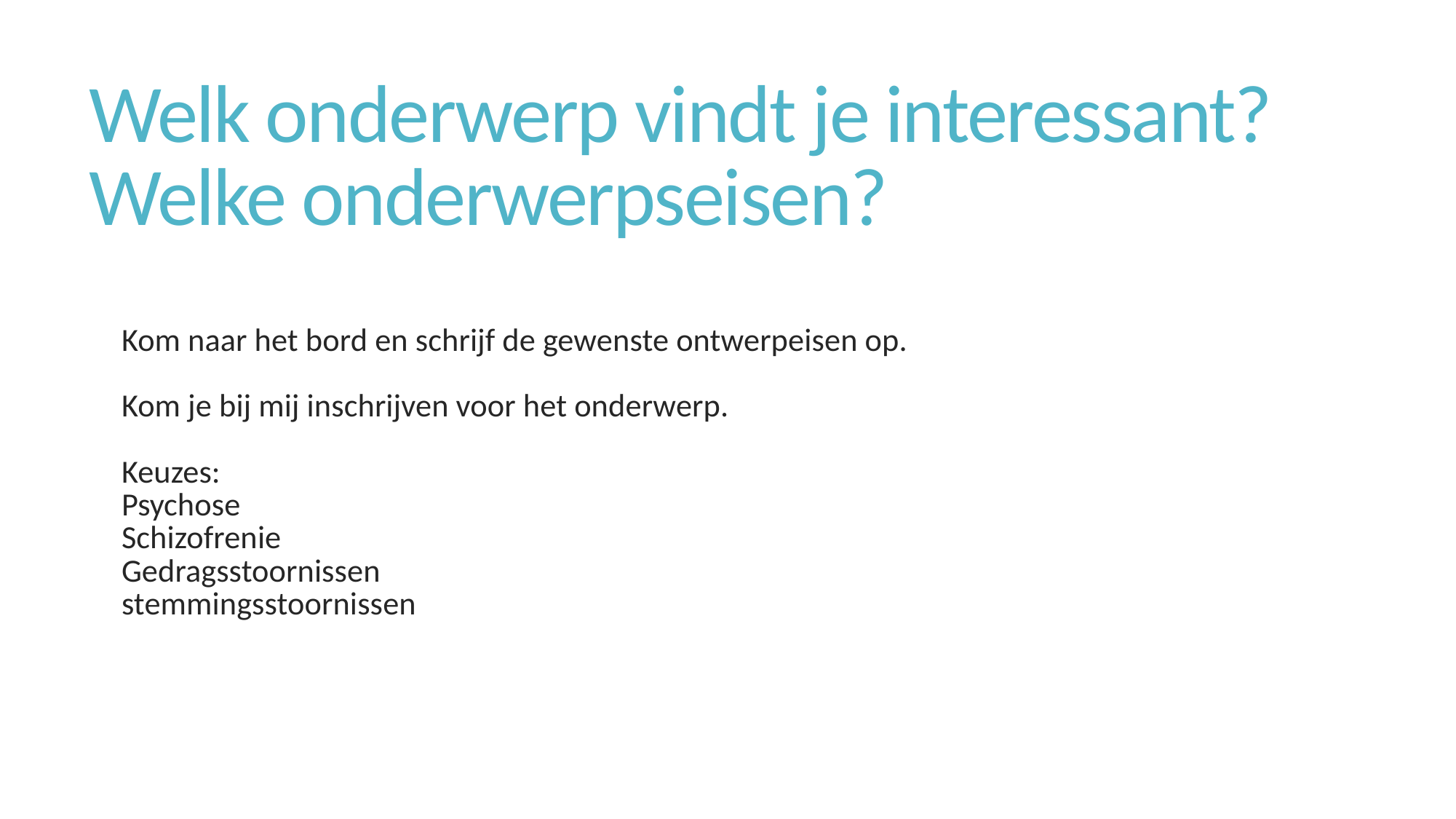

# Welk onderwerp vindt je interessant? Welke onderwerpseisen?
Kom naar het bord en schrijf de gewenste ontwerpeisen op.
Kom je bij mij inschrijven voor het onderwerp.
Keuzes:
Psychose
Schizofrenie
Gedragsstoornissen
stemmingsstoornissen